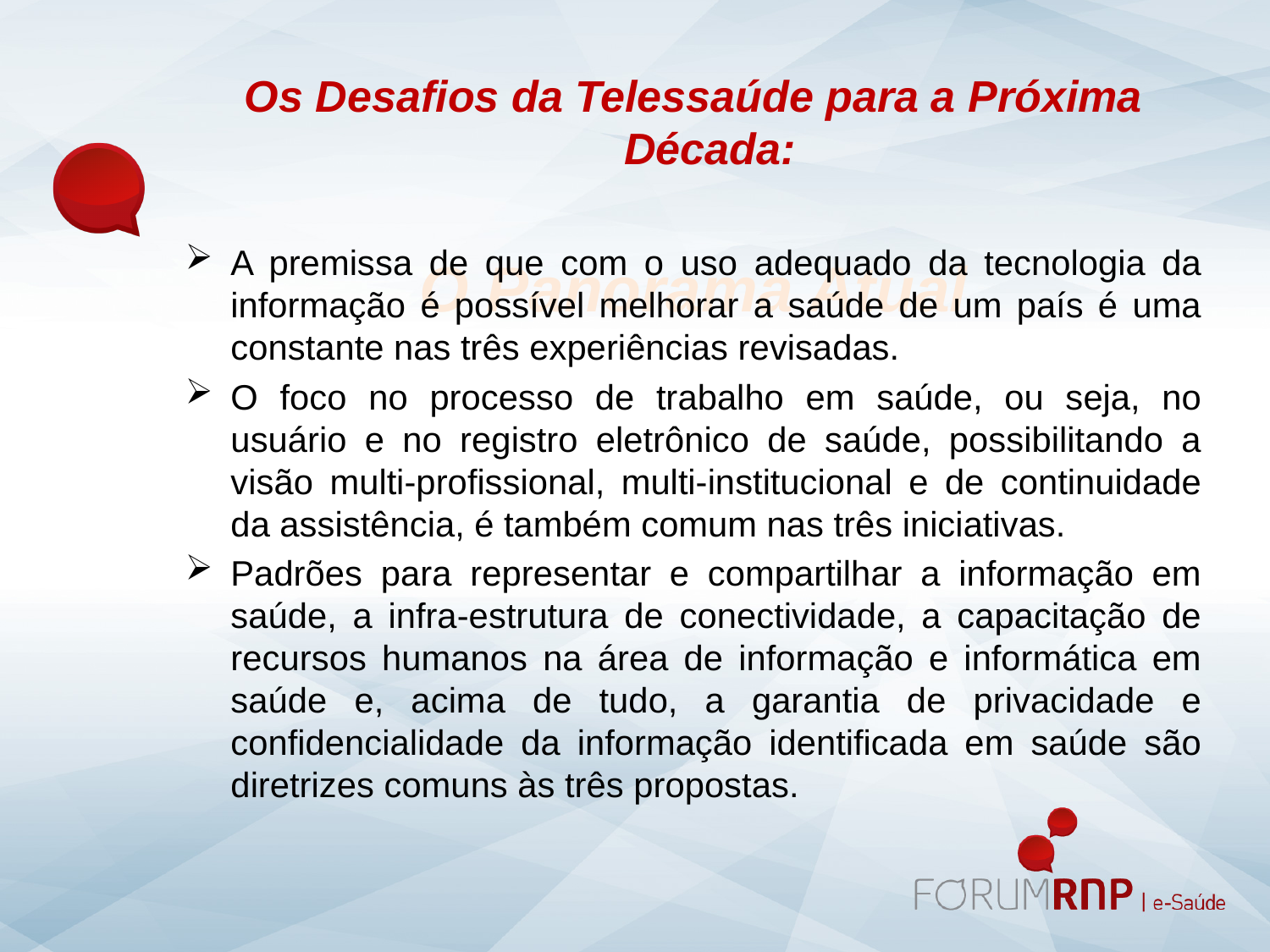

Os Desafios da Telessaúde para a Próxima Década:

O Panorama Atual

A premissa de que com o uso adequado da tecnologia da informação é possível melhorar a saúde de um país é uma constante nas três experiências revisadas.
O foco no processo de trabalho em saúde, ou seja, no usuário e no registro eletrônico de saúde, possibilitando a visão multi-profissional, multi-institucional e de continuidade da assistência, é também comum nas três iniciativas.
Padrões para representar e compartilhar a informação em saúde, a infra-estrutura de conectividade, a capacitação de recursos humanos na área de informação e informática em saúde e, acima de tudo, a garantia de privacidade e confidencialidade da informação identificada em saúde são diretrizes comuns às três propostas.